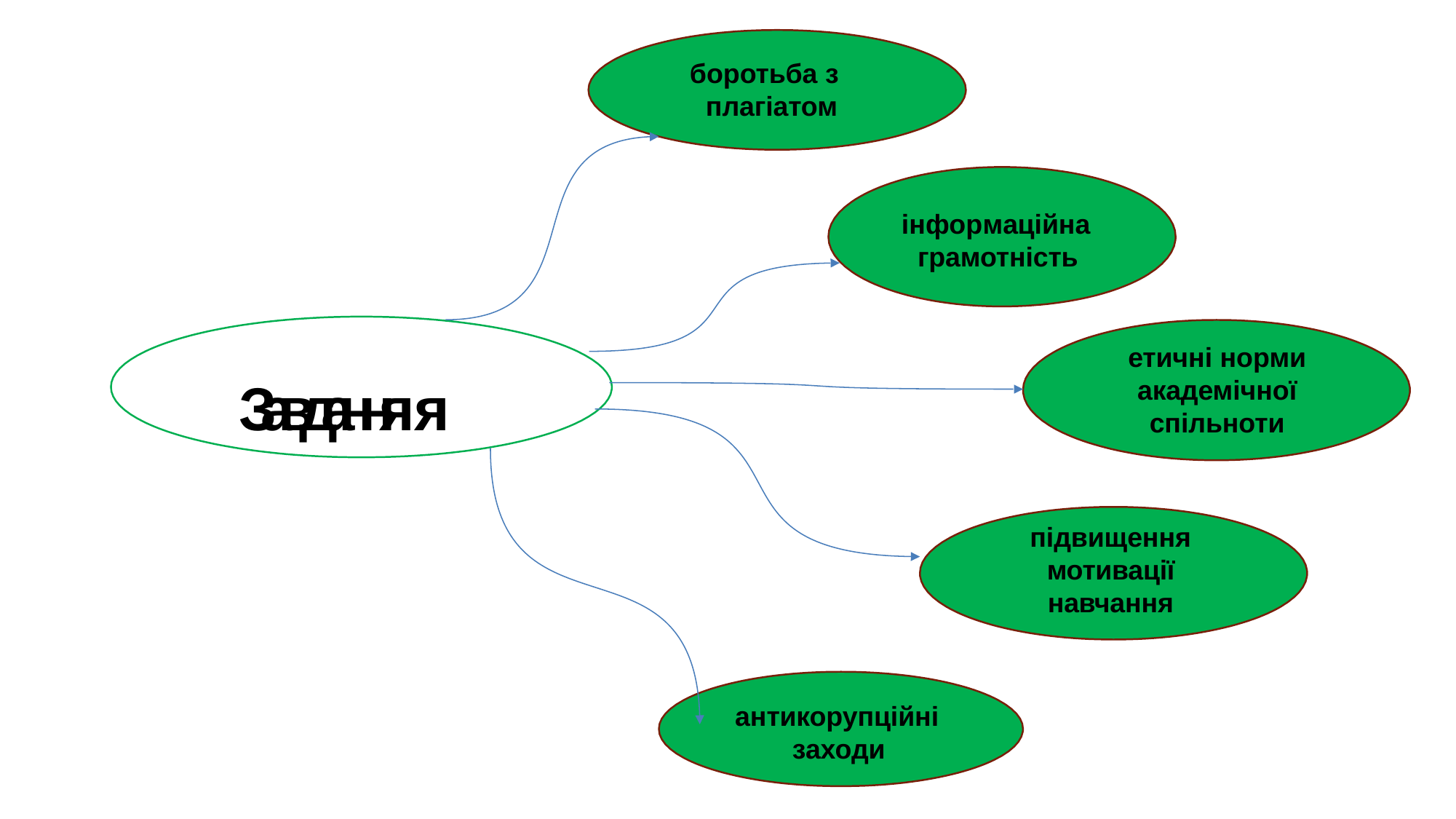

боротьба з  плагіатом

інформаційна  грамотність

Завданняя
етичні норми  академічної  спільноти

підвищення  мотивації  навчання

антикорупційні  заходи